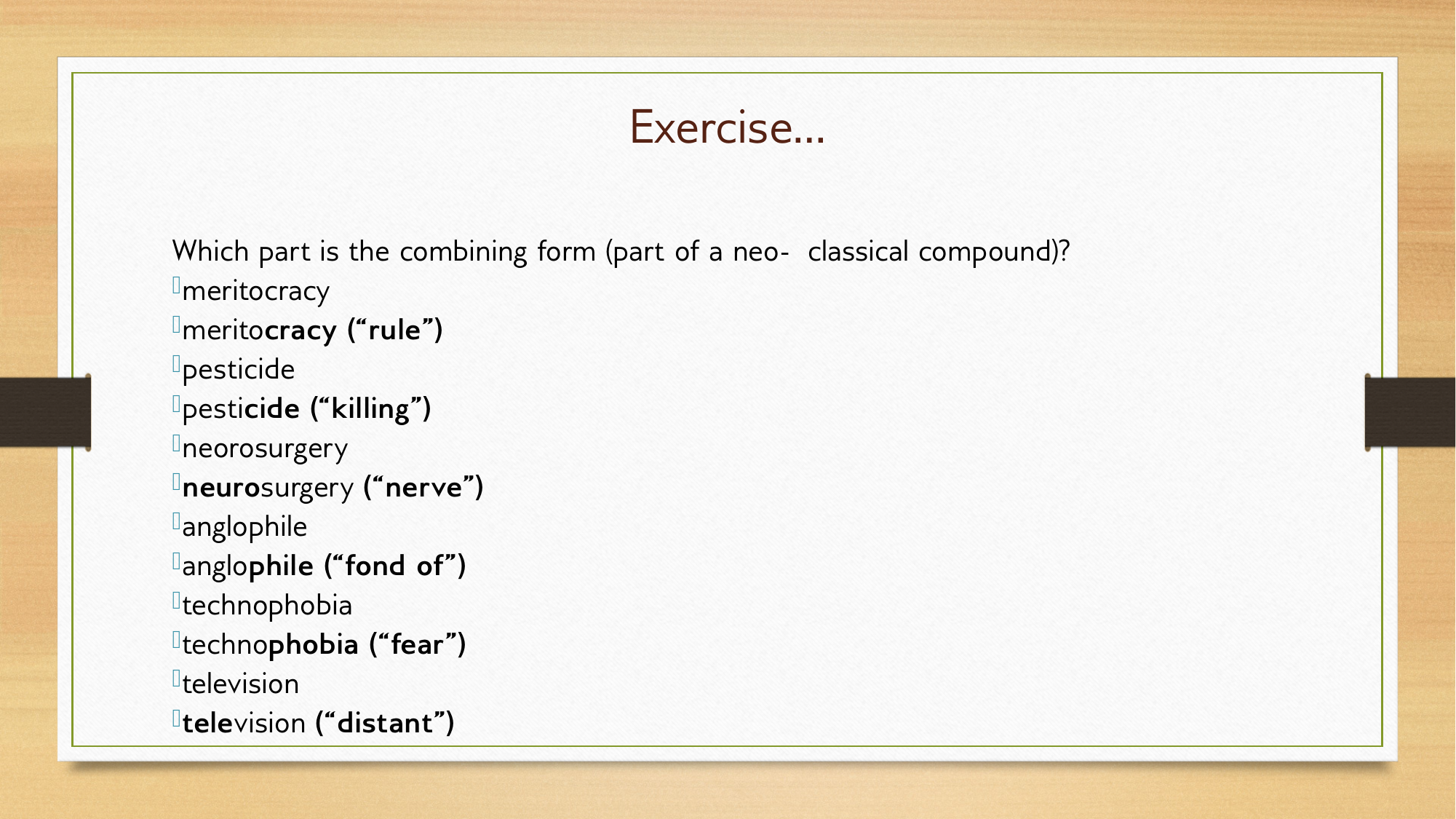

Exercise…

Which part is the combining form (part of a neo-  classical compound)?
meritocracy
meritocracy (“rule”)
pesticide
pesticide (“killing”)
neorosurgery
neurosurgery (“nerve”)
anglophile
anglophile (“fond of”)
technophobia
technophobia (“fear”)
television
television (“distant”)